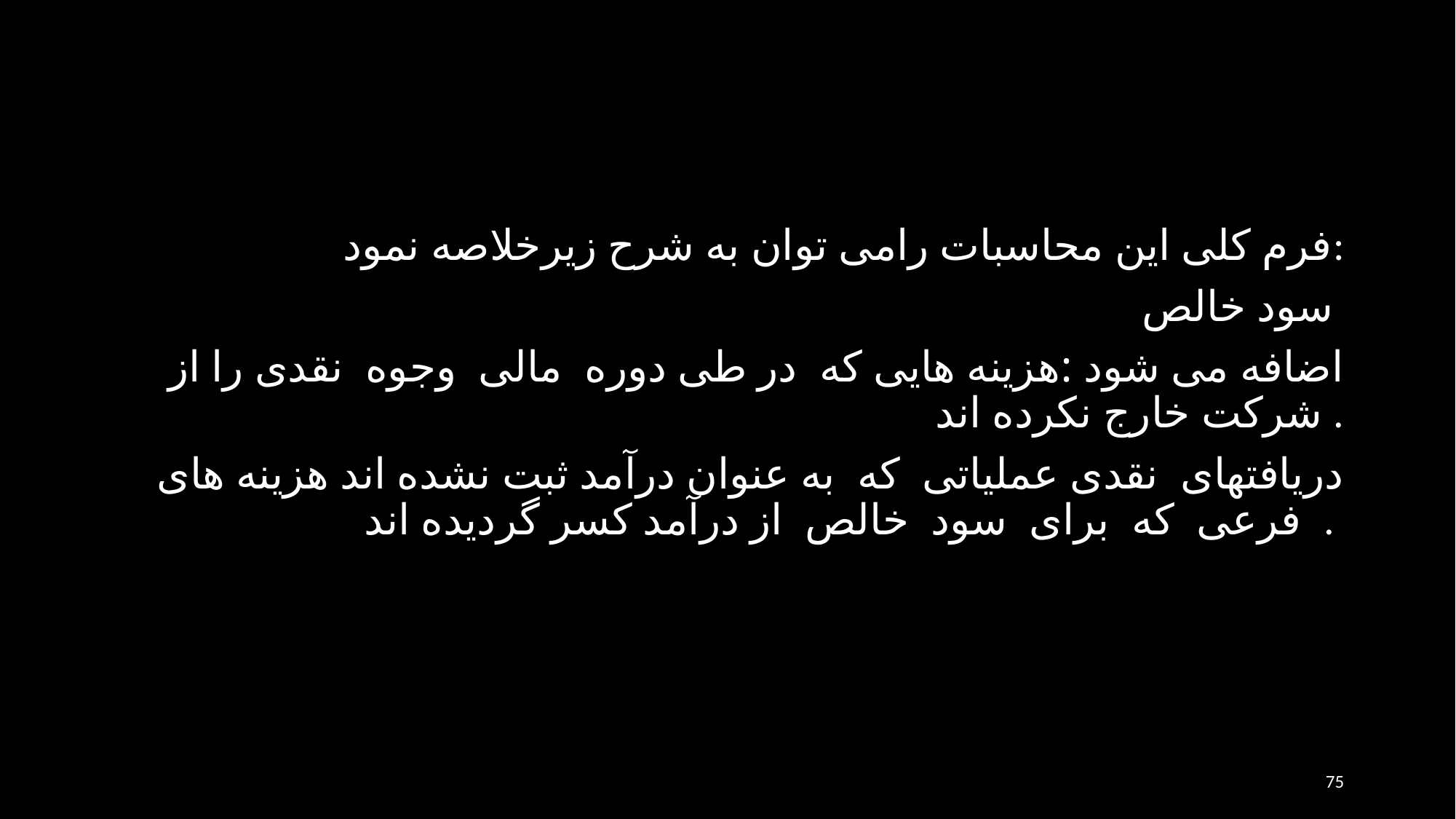

فرم کلی این محاسبات رامی توان به شرح زیرخلاصه نمود:
سود خالص
اضافه می شود :هزینه هایی که  در طی دوره  مالی  وجوه  نقدی را از شرکت خارج نکرده اند .
دریافتهای  نقدی عملیاتی  که  به عنوان درآمد ثبت نشده اند هزینه های  فرعی  که  برای  سود  خالص  از درآمد کسر گردیده اند  .
75